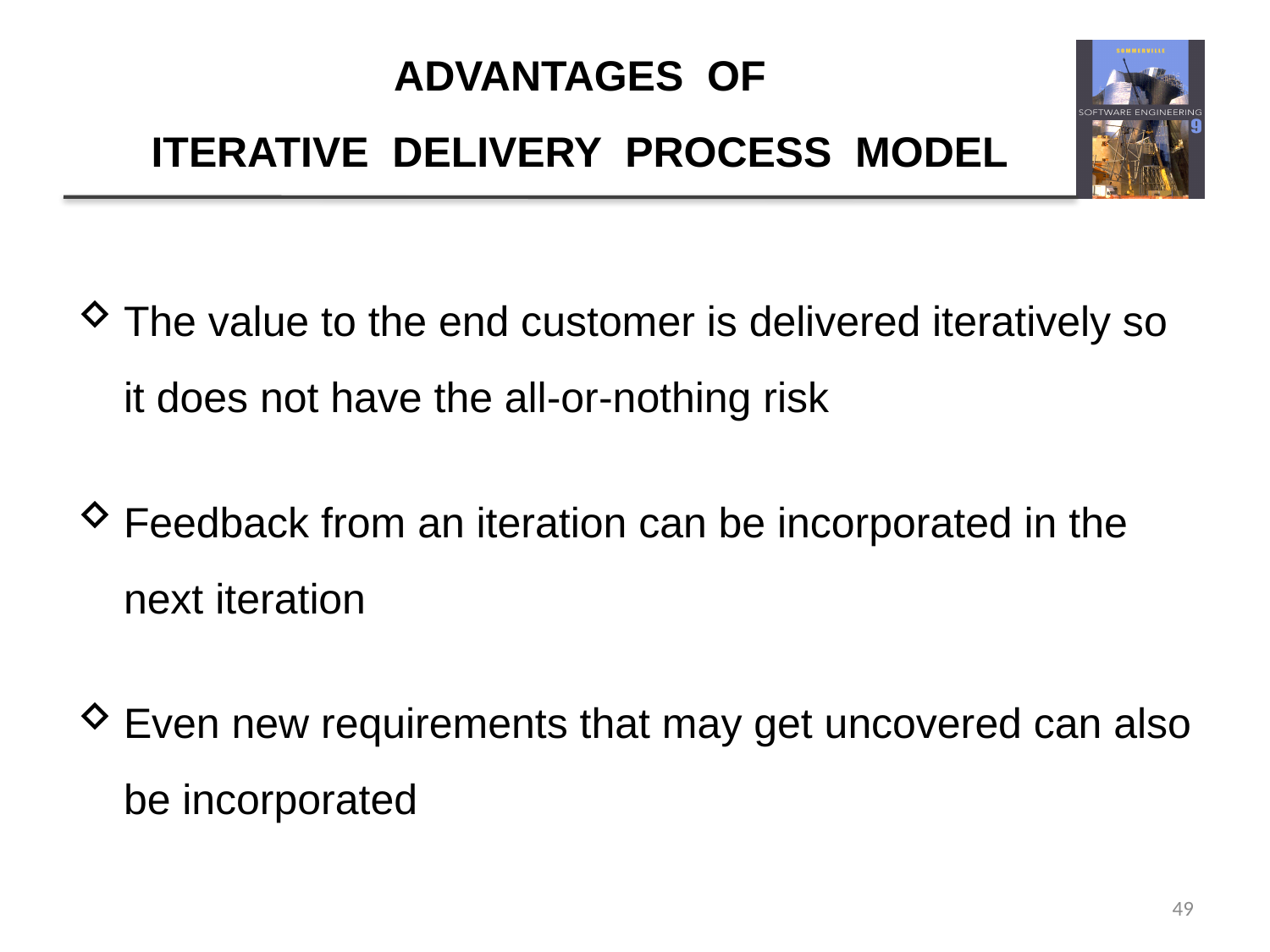

# ADVANTAGES  OF ITERATIVE  DELIVERY  PROCESS  MODEL
The value to the end customer is delivered iteratively so it does not have the all-or-nothing risk

Feedback from an iteration can be incorporated in the next iteration

Even new requirements that may get uncovered can also be incorporated
49